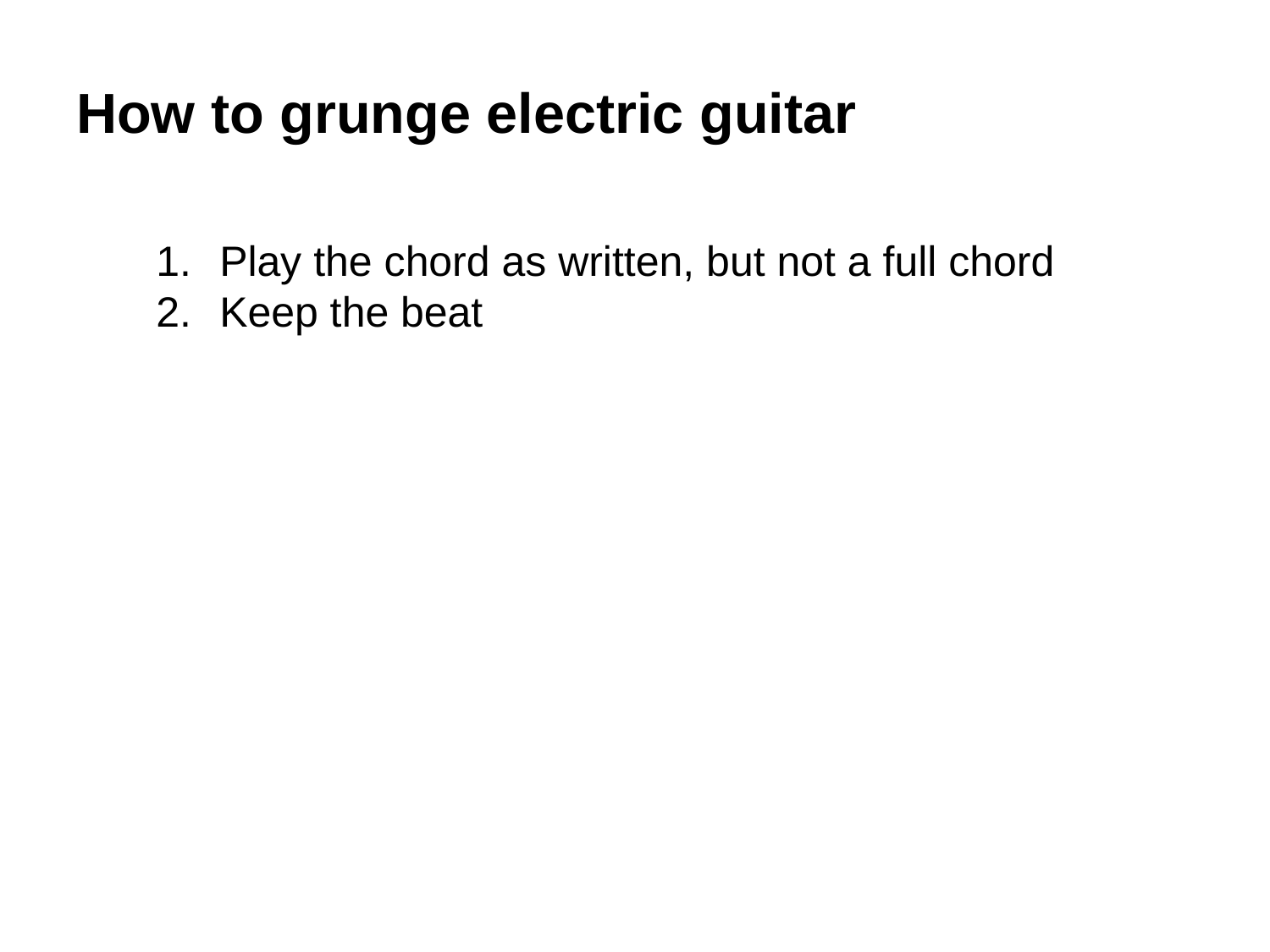

How to grunge electric guitar

Play the chord as written, but not a full chord
Keep the beat